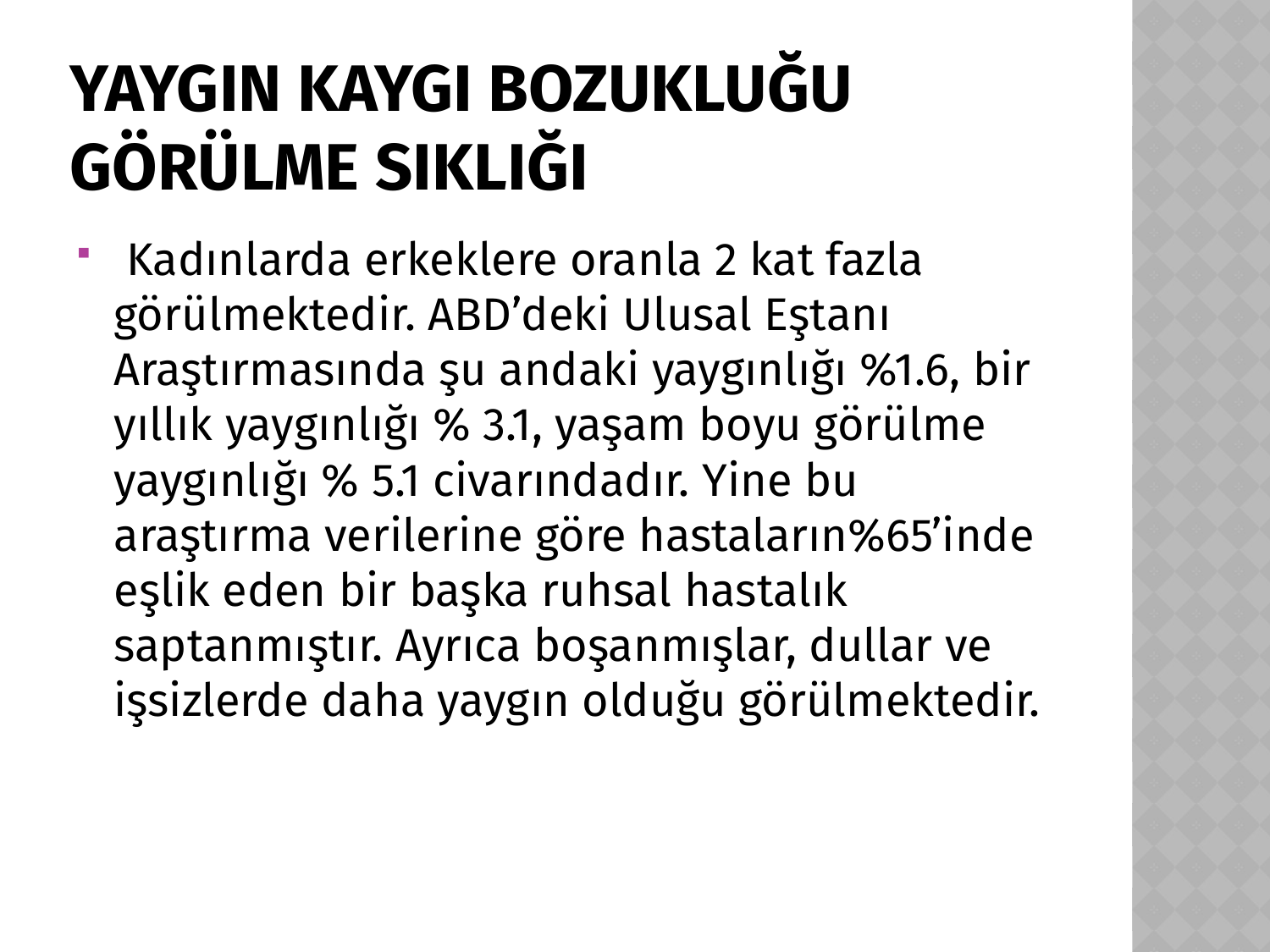

# YAYGIN KAYGI BOZUKLUĞU GÖRÜLME SIKLIĞI
 Kadınlarda erkeklere oranla 2 kat fazla görülmektedir. ABD’deki Ulusal Eştanı  Araştırmasında şu andaki yaygınlığı %1.6, bir yıllık yaygınlığı % 3.1, yaşam boyu görülme yaygınlığı % 5.1 civarındadır. Yine bu araştırma verilerine göre hastaların%65’inde eşlik eden bir başka ruhsal hastalık saptanmıştır. Ayrıca boşanmışlar, dullar ve işsizlerde daha yaygın olduğu görülmektedir.